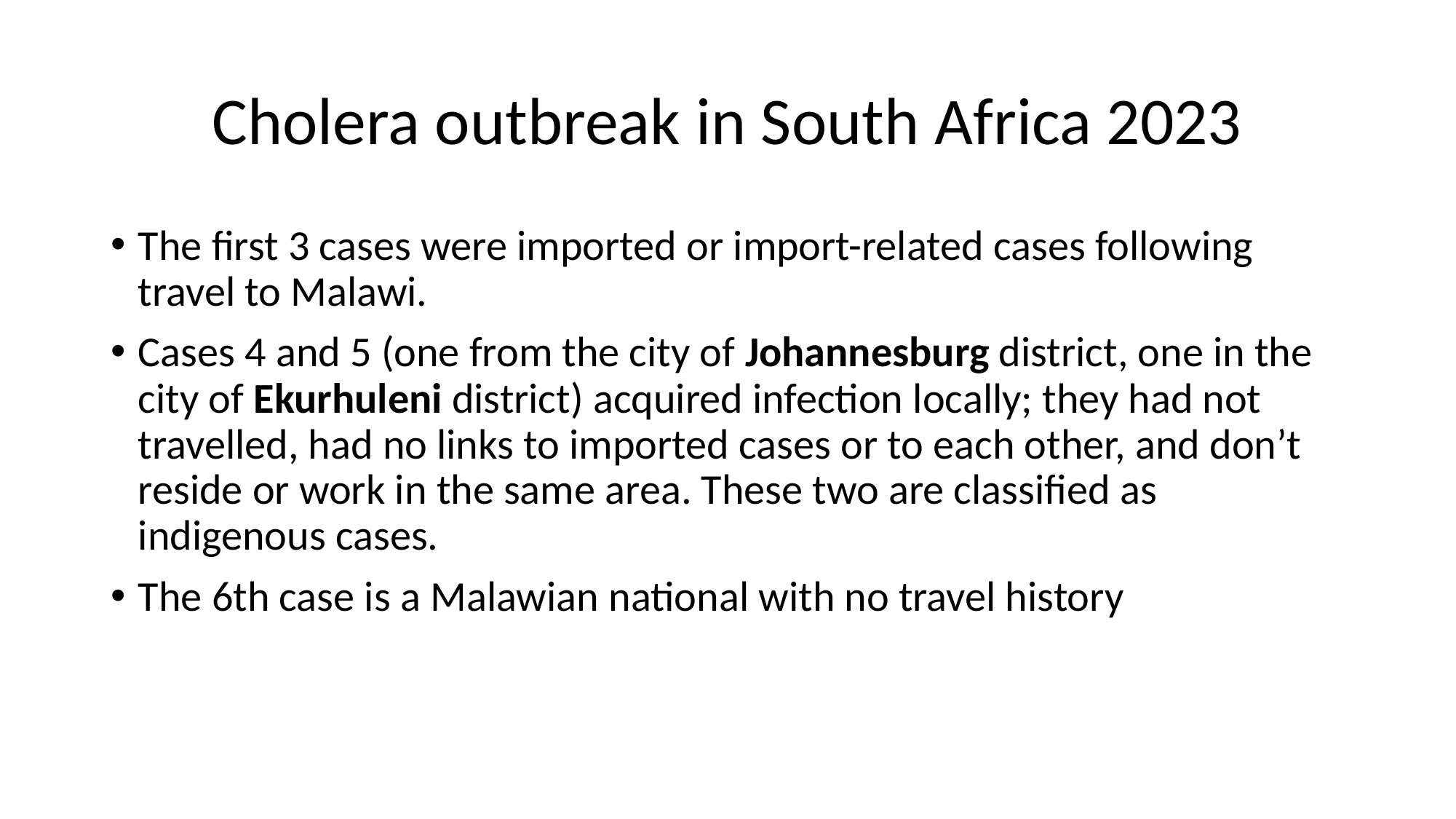

# Cholera outbreak in South Africa 2023
The first 3 cases were imported or import-related cases following travel to Malawi.
Cases 4 and 5 (one from the city of Johannesburg district, one in the city of Ekurhuleni district) acquired infection locally; they had not travelled, had no links to imported cases or to each other, and don’t reside or work in the same area. These two are classified as indigenous cases.
The 6th case is a Malawian national with no travel history